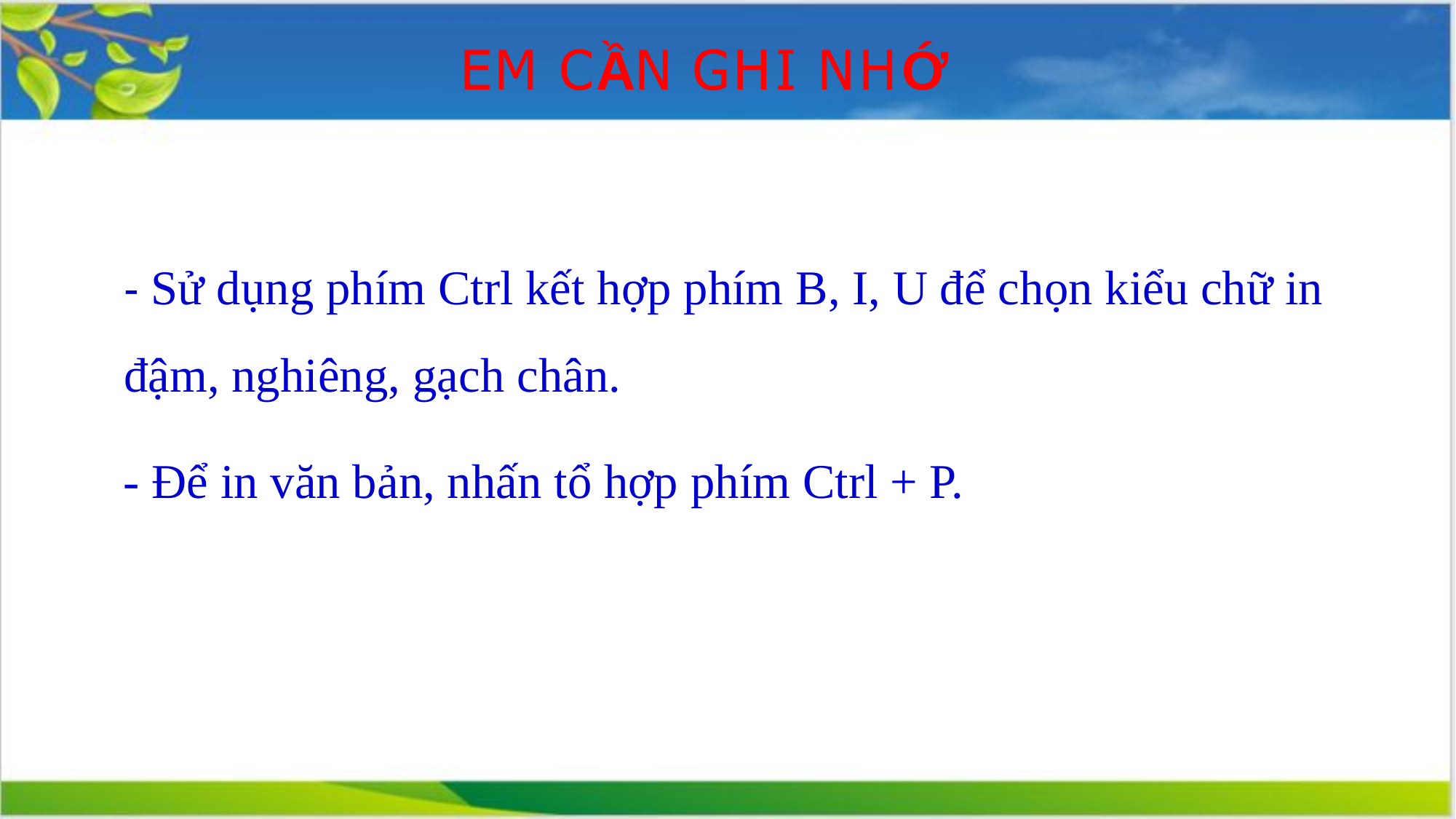

EM CẦN GHI NHỚ
- Sử dụng phím Ctrl kết hợp phím B, I, U để chọn kiểu chữ in đậm, nghiêng, gạch chân.
- Để in văn bản, nhấn tổ hợp phím Ctrl + P.